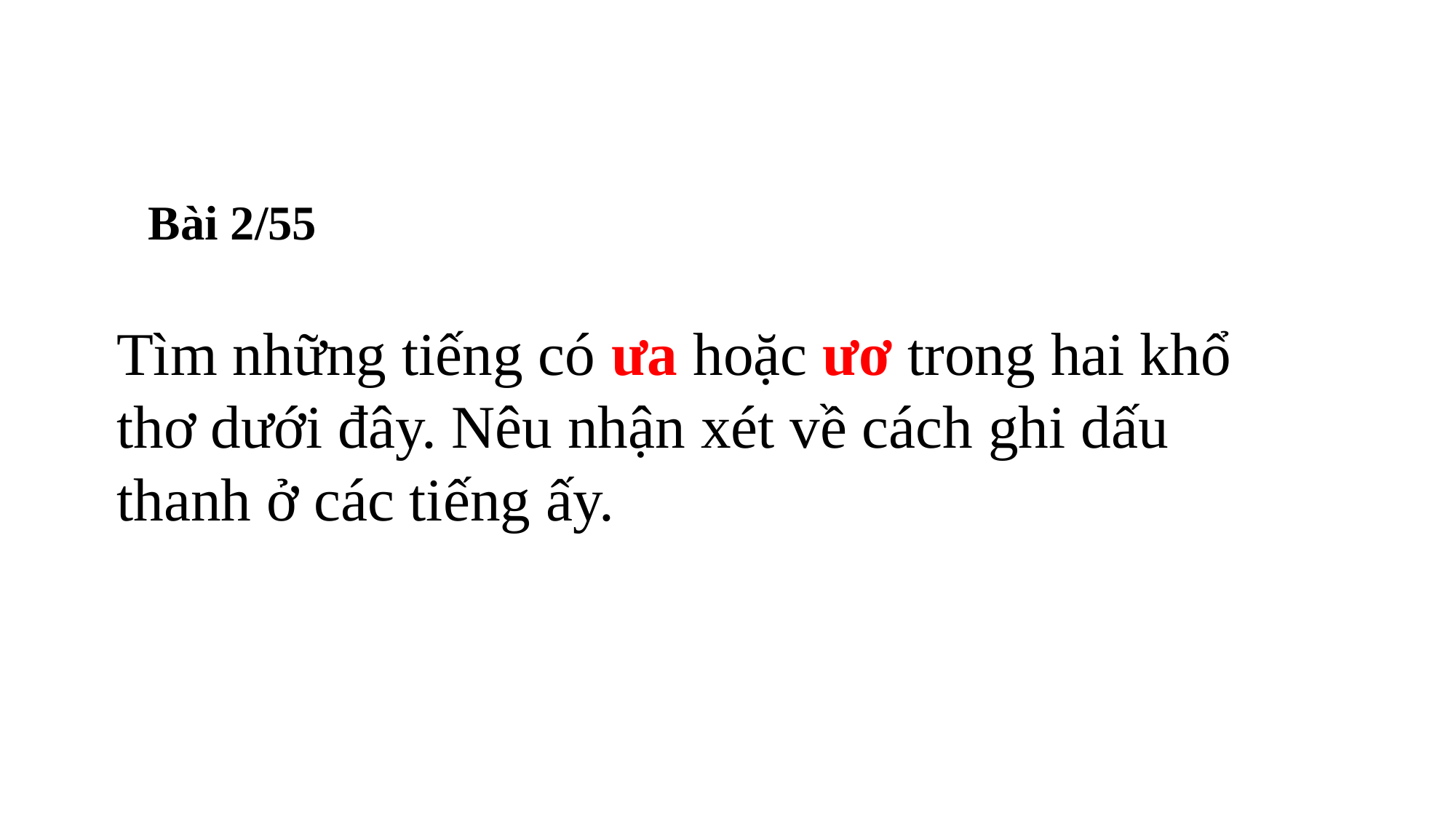

Bài 2/55
Tìm những tiếng có ưa hoặc ươ trong hai khổ thơ dưới đây. Nêu nhận xét về cách ghi dấu thanh ở các tiếng ấy.